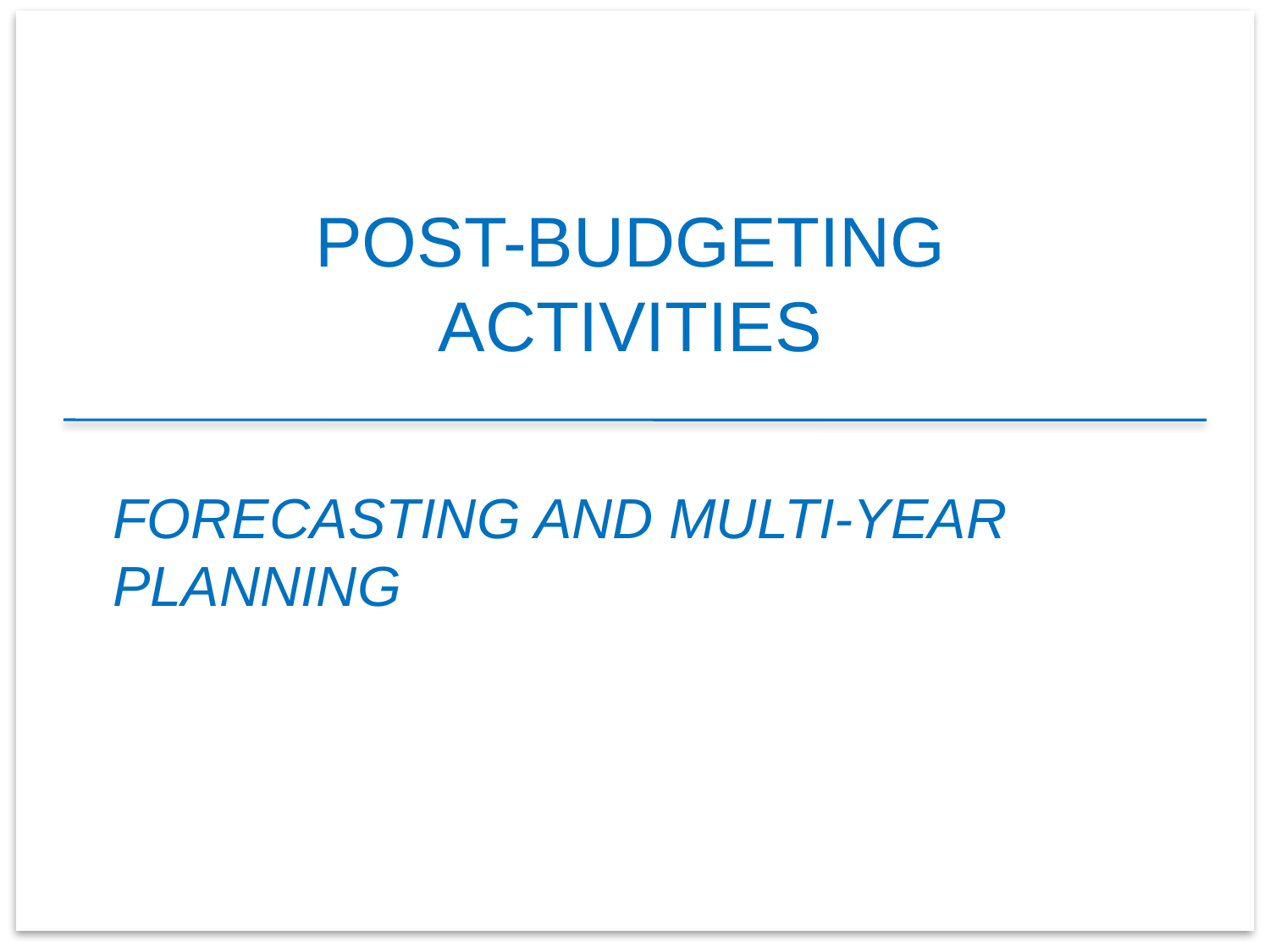

# Post-budgeting activities
FORECASTING AND MULTI-YEAR PLANNING